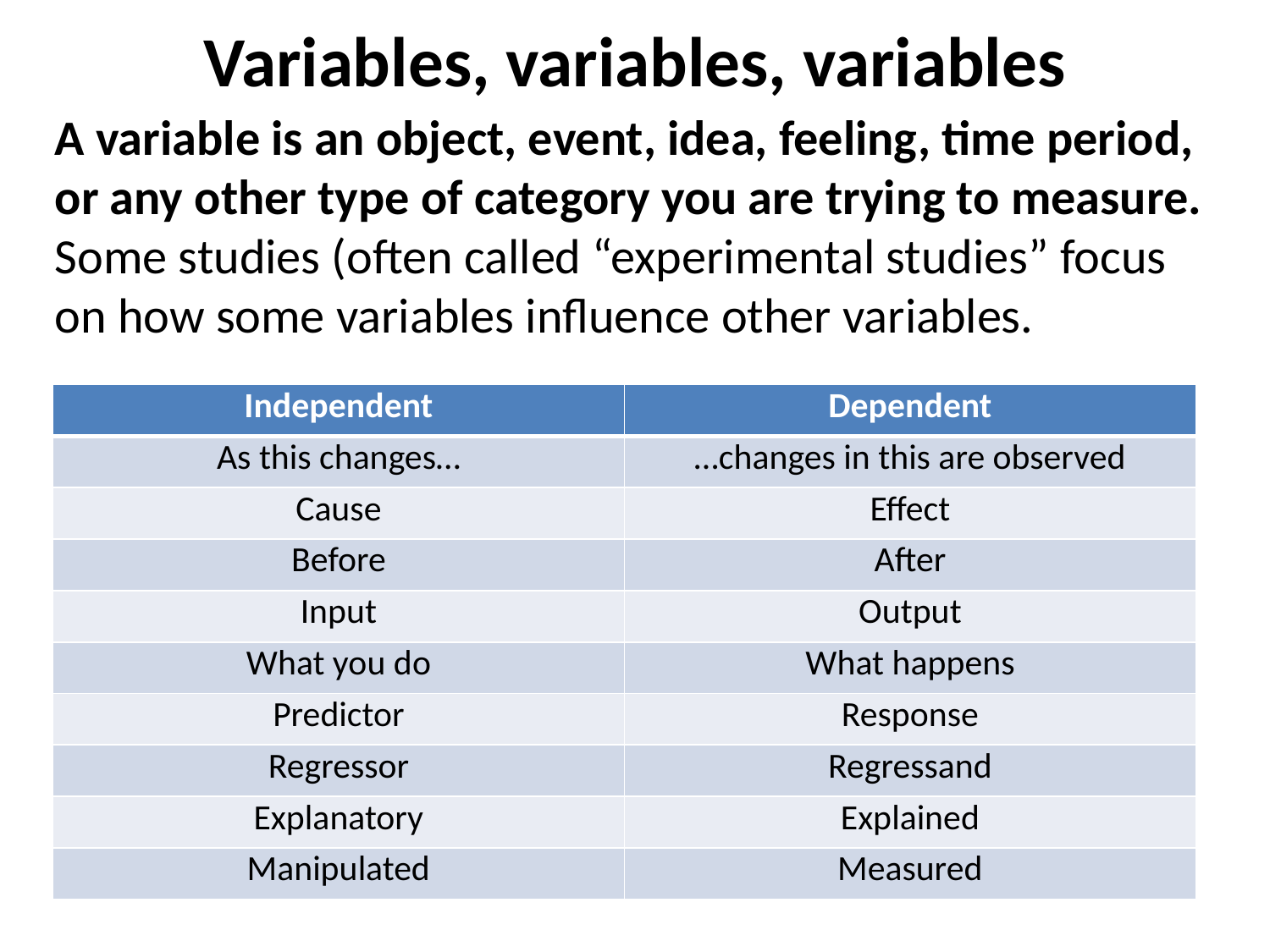

# Variables, variables, variables
A variable is an object, event, idea, feeling, time period, or any other type of category you are trying to measure. Some studies (often called “experimental studies” focus on how some variables influence other variables.
| Independent | Dependent |
| --- | --- |
| As this changes… | …changes in this are observed |
| Cause | Effect |
| Before | After |
| Input | Output |
| What you do | What happens |
| Predictor | Response |
| Regressor | Regressand |
| Explanatory | Explained |
| Manipulated | Measured |